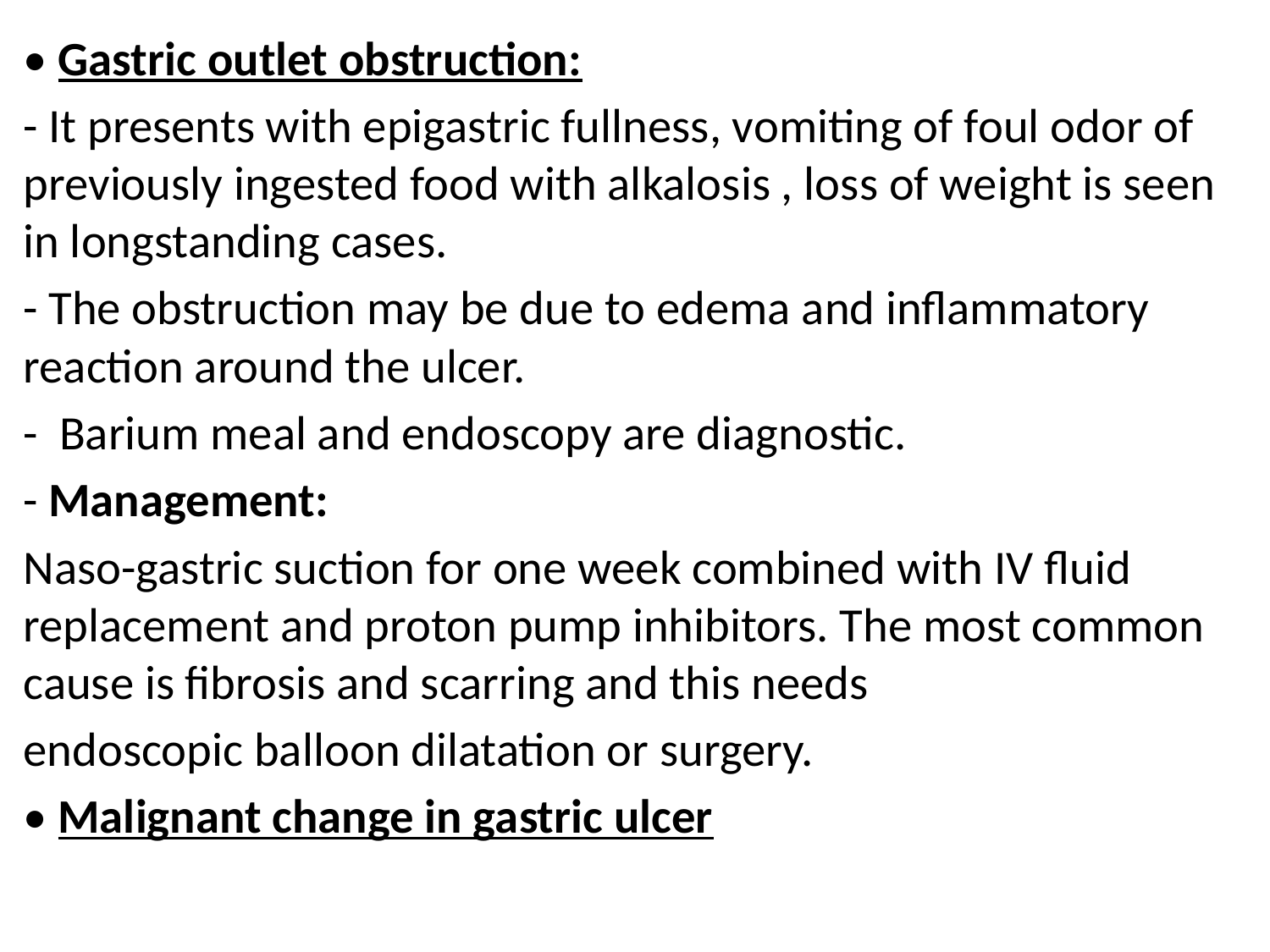

• Gastric outlet obstruction:
- It presents with epigastric fullness, vomiting of foul odor of previously ingested food with alkalosis , loss of weight is seen in longstanding cases.
- The obstruction may be due to edema and inflammatory reaction around the ulcer.
-  Barium meal and endoscopy are diagnostic.
- Management:
Naso-gastric suction for one week combined with IV fluid replacement and proton pump inhibitors. The most common cause is fibrosis and scarring and this needs
endoscopic balloon dilatation or surgery.
• Malignant change in gastric ulcer